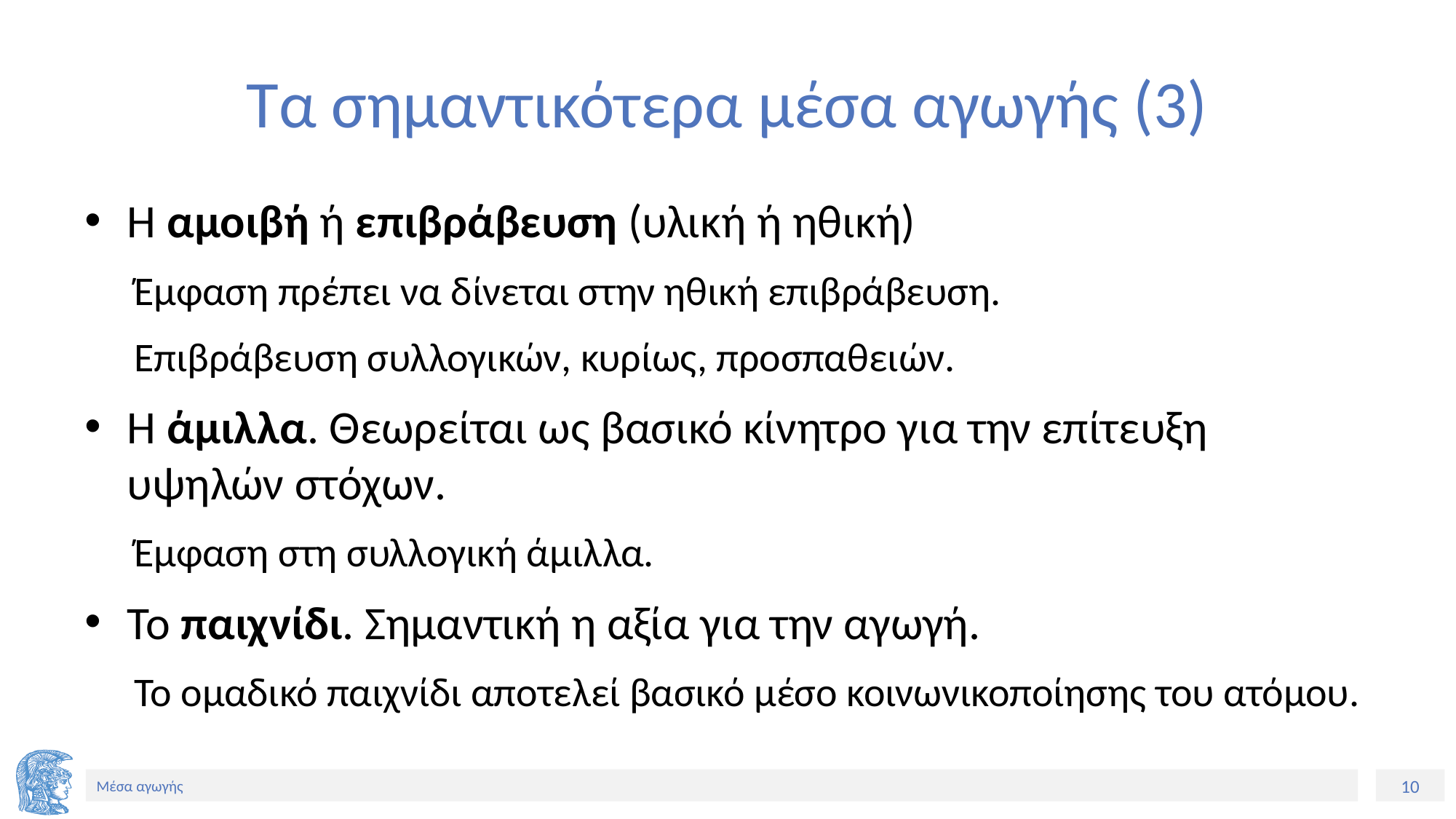

# Τα σημαντικότερα μέσα αγωγής (3)
Η αμοιβή ή επιβράβευση (υλική ή ηθική)
Έμφαση πρέπει να δίνεται στην ηθική επιβράβευση.
Επιβράβευση συλλογικών, κυρίως, προσπαθειών.
Η άμιλλα. Θεωρείται ως βασικό κίνητρο για την επίτευξη υψηλών στόχων.
Έμφαση στη συλλογική άμιλλα.
Το παιχνίδι. Σημαντική η αξία για την αγωγή.
Το ομαδικό παιχνίδι αποτελεί βασικό μέσο κοινωνικοποίησης του ατόμου.